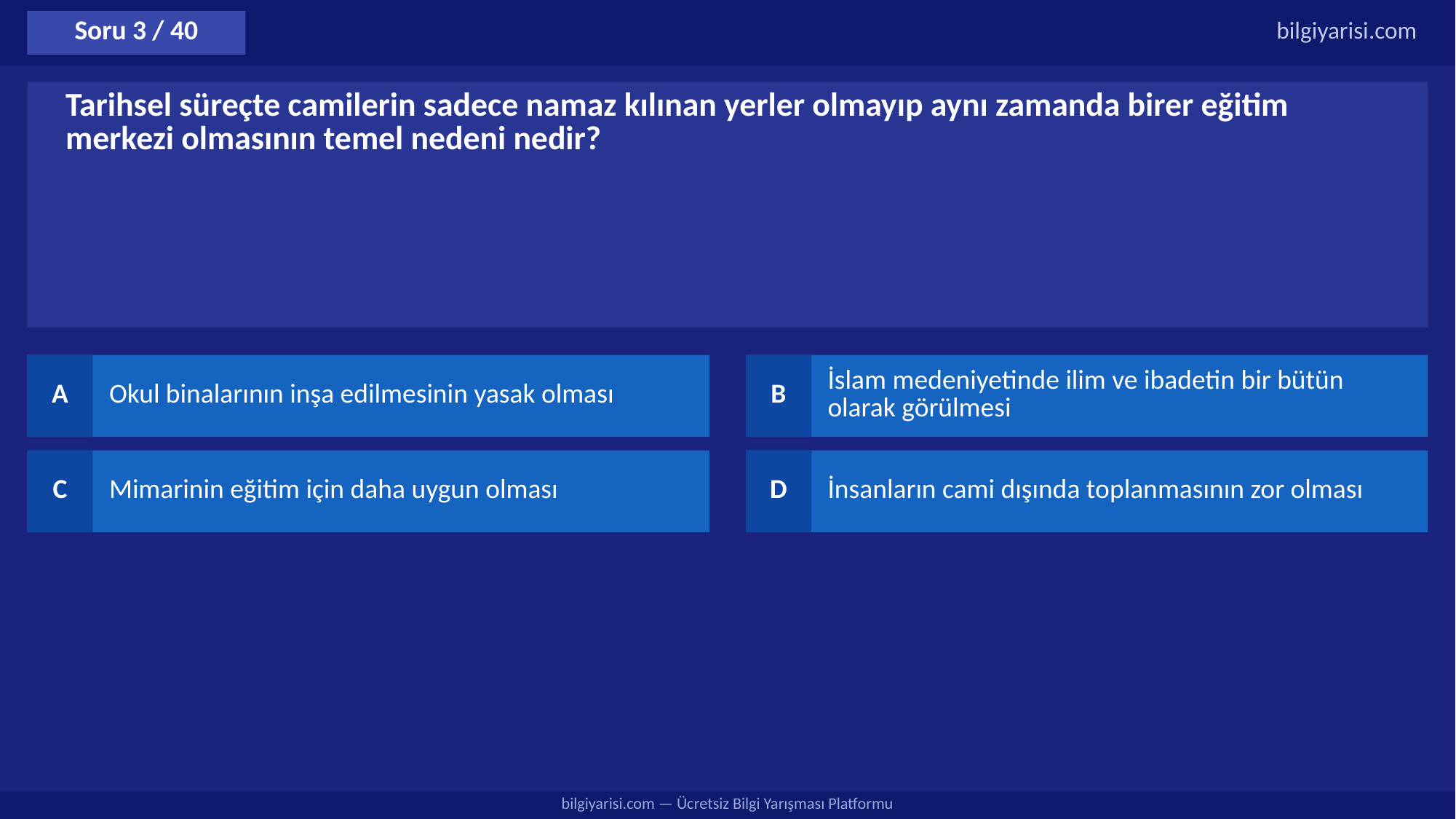

Soru 3 / 40
bilgiyarisi.com

Tarihsel süreçte camilerin sadece namaz kılınan yerler olmayıp aynı zamanda birer eğitim merkezi olmasının temel nedeni nedir?

A
Okul binalarının inşa edilmesinin yasak olması

B
İslam medeniyetinde ilim ve ibadetin bir bütün olarak görülmesi

C
Mimarinin eğitim için daha uygun olması

D
İnsanların cami dışında toplanmasının zor olması
bilgiyarisi.com — Ücretsiz Bilgi Yarışması Platformu